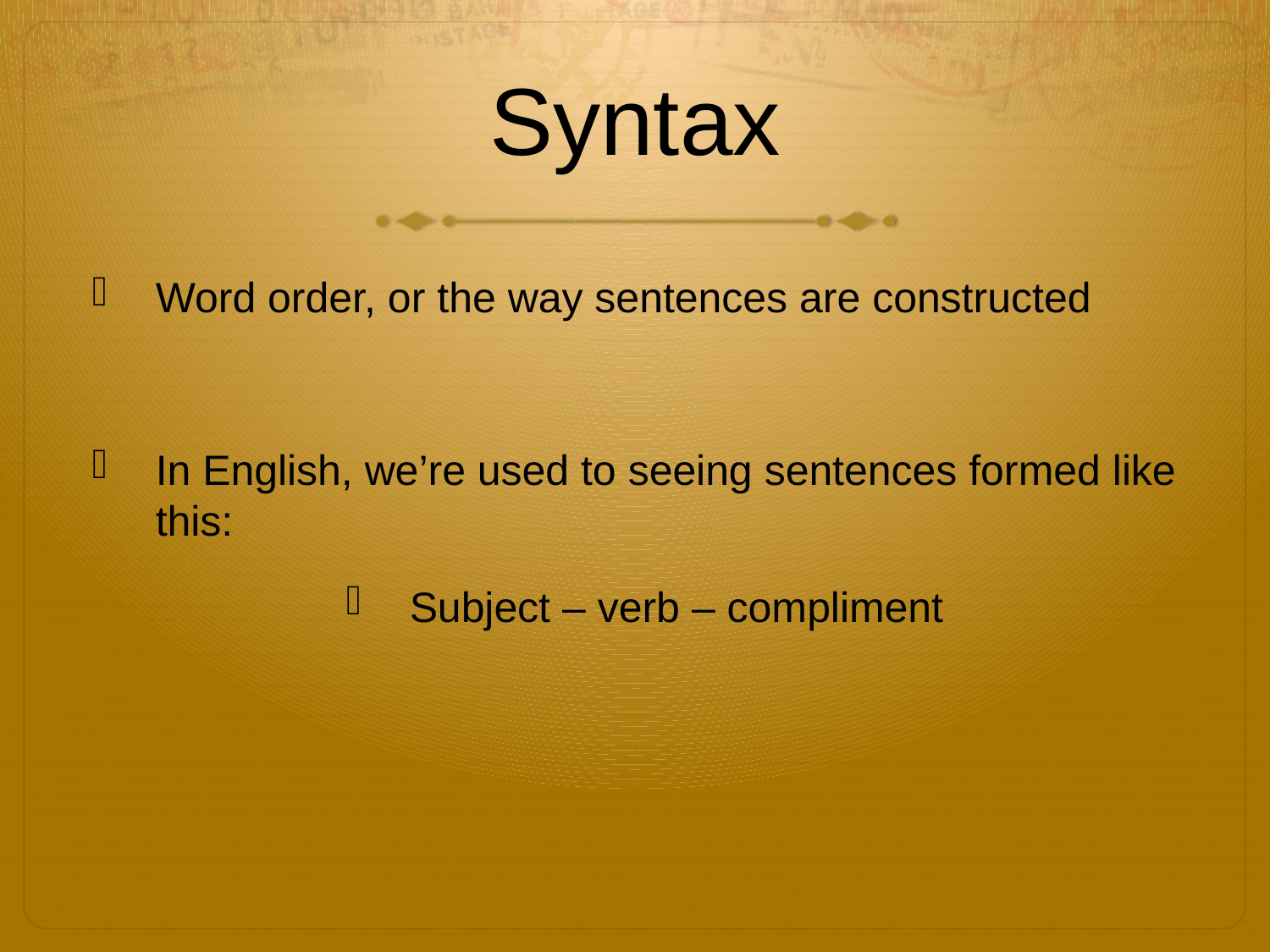

# Syntax
Word order, or the way sentences are constructed

In English, we’re used to seeing sentences formed like this:
Subject – verb – compliment